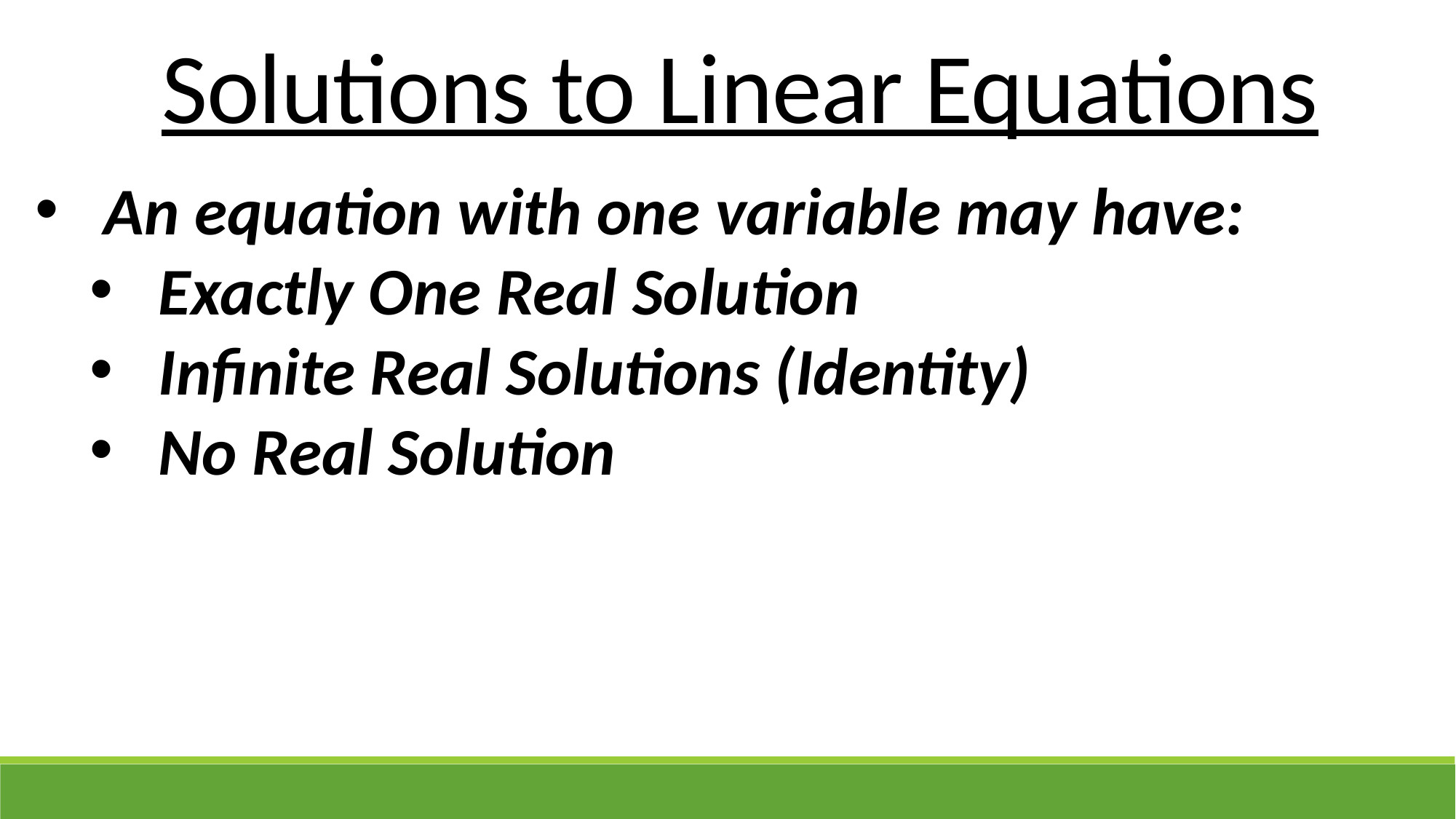

Solutions to Linear Equations
An equation with one variable may have:
Exactly One Real Solution
Infinite Real Solutions (Identity)
No Real Solution